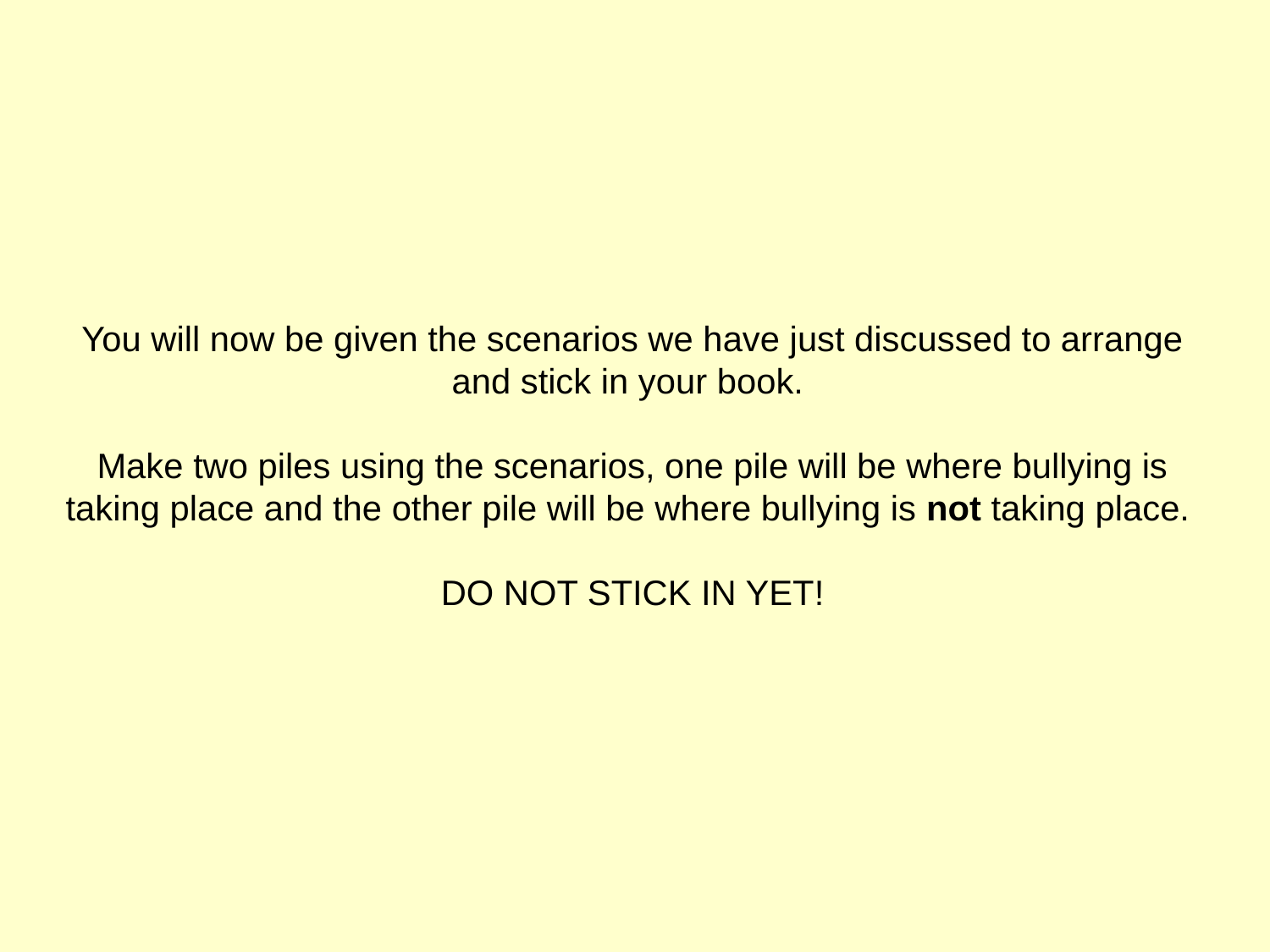

You will now be given the scenarios we have just discussed to arrange and stick in your book.

Make two piles using the scenarios, one pile will be where bullying is taking place and the other pile will be where bullying is not taking place.

DO NOT STICK IN YET!